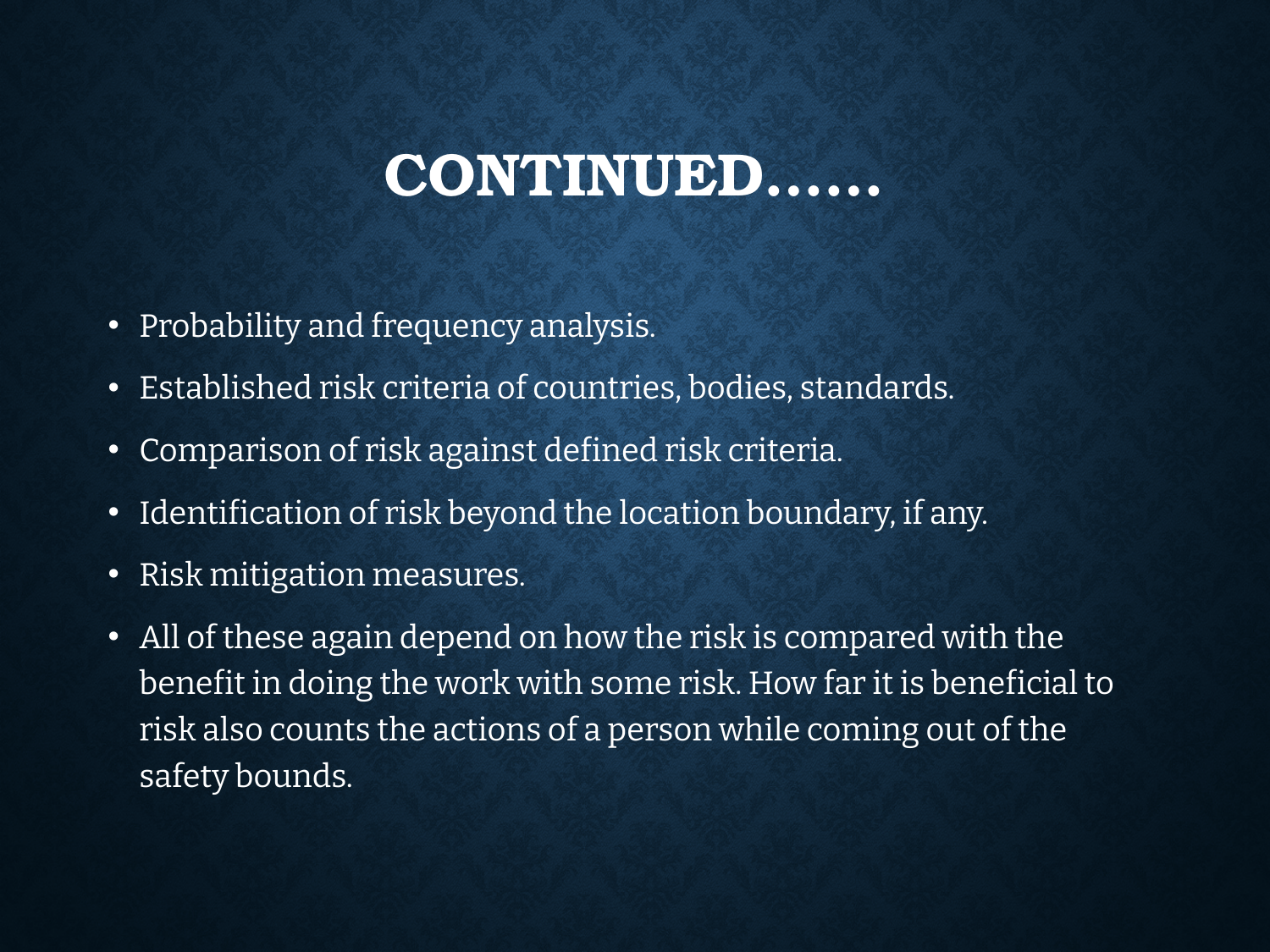

# Continued……
Probability and frequency analysis.
Established risk criteria of countries, bodies, standards.
Comparison of risk against defined risk criteria.
Identification of risk beyond the location boundary, if any.
Risk mitigation measures.
All of these again depend on how the risk is compared with the benefit in doing the work with some risk. How far it is beneficial to risk also counts the actions of a person while coming out of the safety bounds.